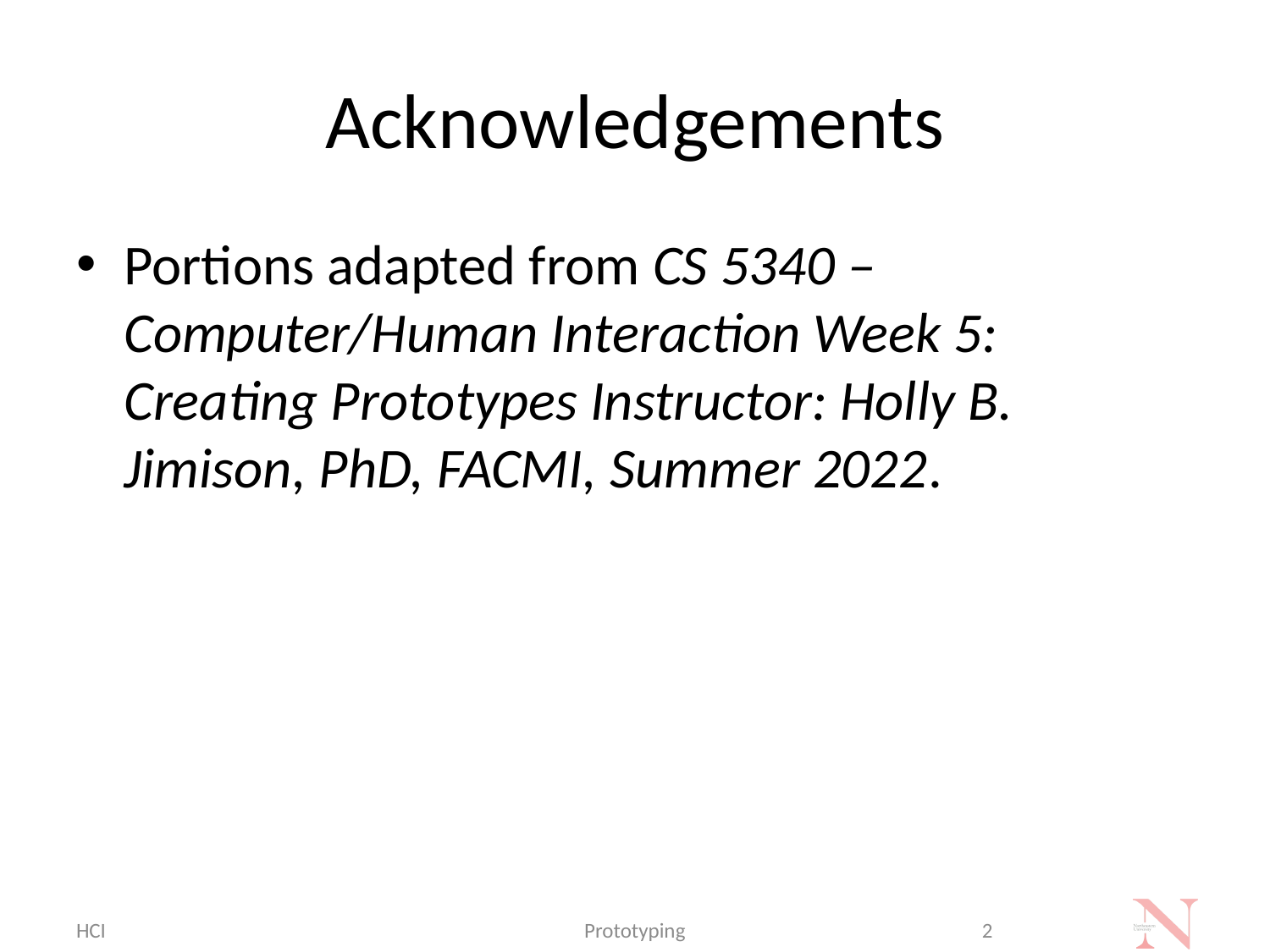

# Acknowledgements
Portions adapted from CS 5340 – Computer/Human Interaction Week 5: Creating Prototypes Instructor: Holly B. Jimison, PhD, FACMI, Summer 2022.
HCI
Prototyping
2